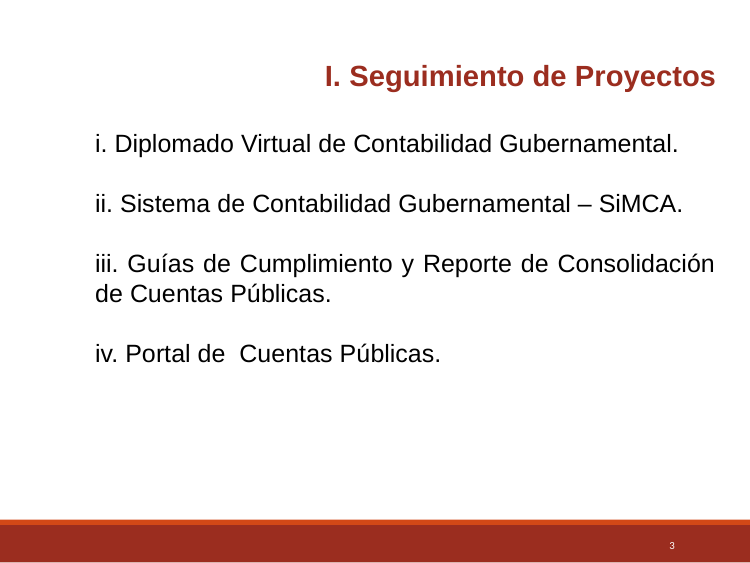

I. Seguimiento de Proyectos

i. Diplomado Virtual de Contabilidad Gubernamental.

ii. Sistema de Contabilidad Gubernamental – SiMCA.

iii. Guías de Cumplimiento y Reporte de Consolidación de Cuentas Públicas.

iv. Portal de  Cuentas Públicas.
3